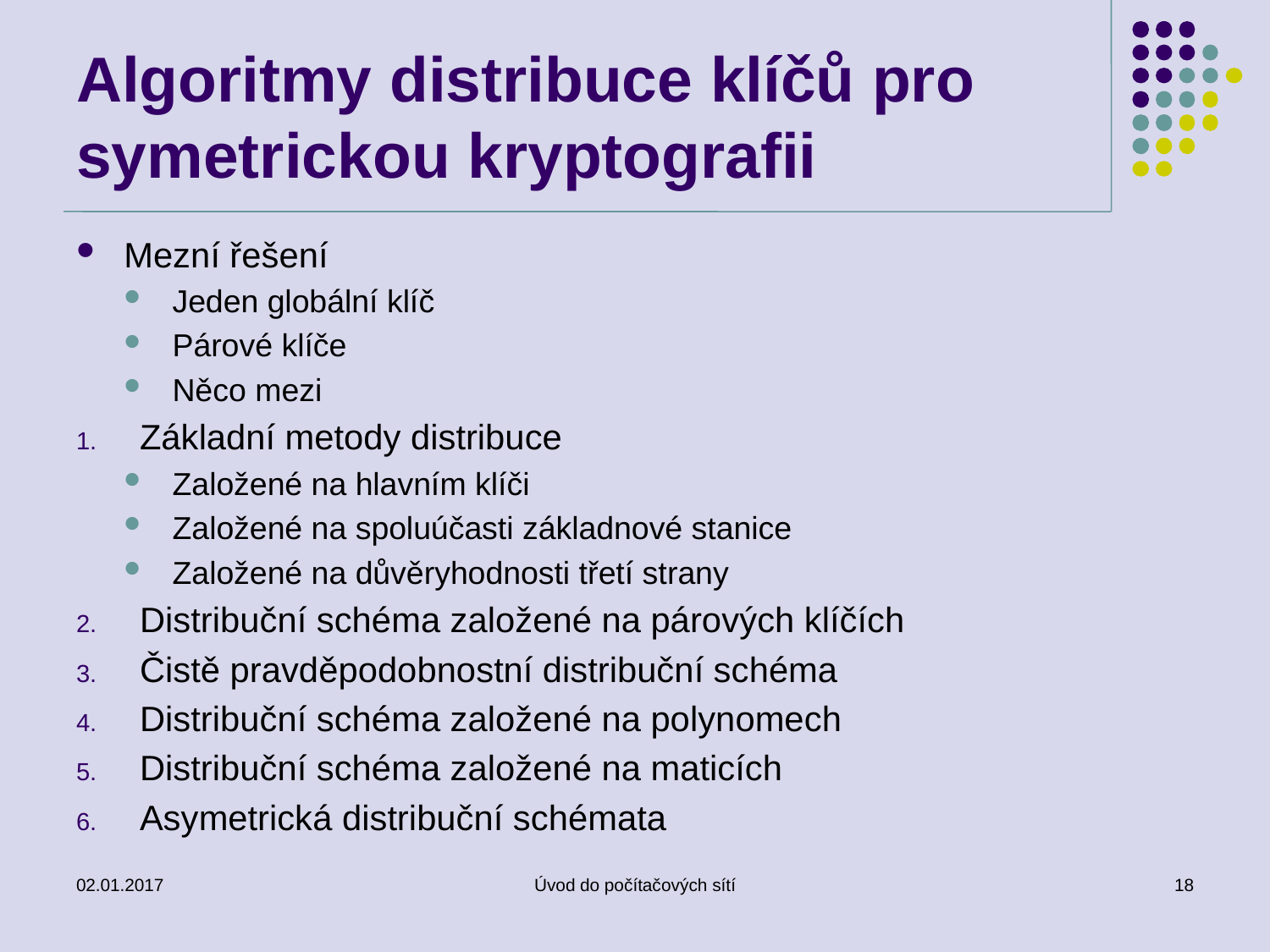

# Algoritmy distribuce klíčů pro symetrickou kryptografii
Mezní řešení
Jeden globální klíč
Párové klíče
Něco mezi
Základní metody distribuce
Založené na hlavním klíči
Založené na spoluúčasti základnové stanice
Založené na důvěryhodnosti třetí strany
Distribuční schéma založené na párových klíčích
Čistě pravděpodobnostní distribuční schéma
Distribuční schéma založené na polynomech
Distribuční schéma založené na maticích
Asymetrická distribuční schémata

02.01.2017
Úvod do počítačových sítí
18